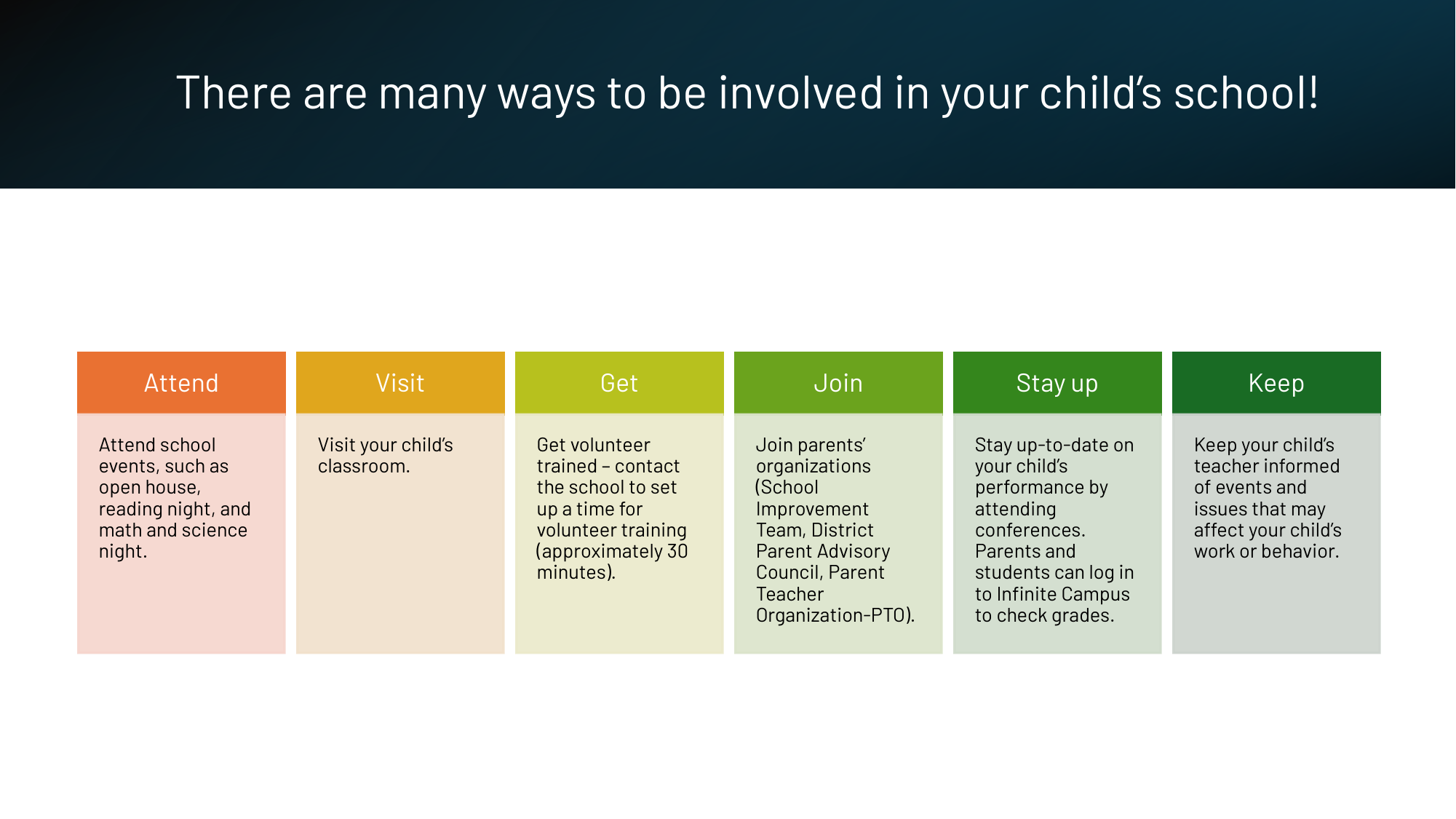

# There are many ways to be involved in your child’s school!
Attend
Attend school events, such as open house, reading night, and math and science night.
Visit
Visit your child’s classroom.
Get
Get volunteer trained – contact the school to set up a time for volunteer training (approximately 30 minutes).
Join
Join parents’ organizations (School Improvement Team, District Parent Advisory Council, Parent Teacher Organization-PTO).
Stay up
Stay up-to-date on your child’s performance by attending conferences.  Parents and students can log in to Infinite Campus to check grades.
Keep
Keep your child’s teacher informed of events and issues that may affect your child’s work or behavior.